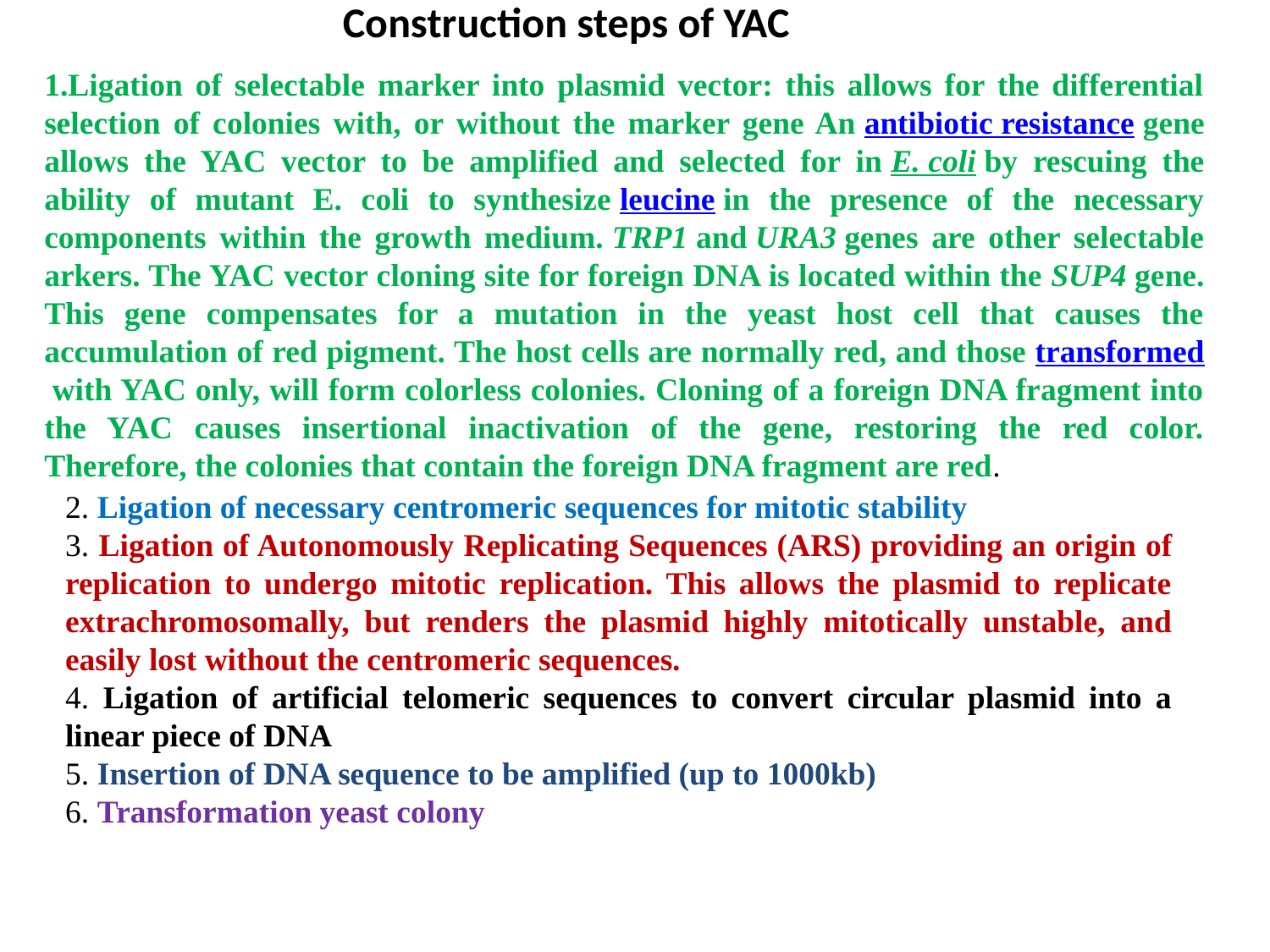

Construction steps of YAC
1.Ligation of selectable marker into plasmid vector: this allows for the differential selection of colonies with, or without the marker gene An antibiotic resistance gene allows the YAC vector to be amplified and selected for in E. coli by rescuing the ability of mutant E. coli to synthesize leucine in the presence of the necessary components within the growth medium. TRP1 and URA3 genes are other selectable arkers. The YAC vector cloning site for foreign DNA is located within the SUP4 gene. This gene compensates for a mutation in the yeast host cell that causes the accumulation of red pigment. The host cells are normally red, and those transformed with YAC only, will form colorless colonies. Cloning of a foreign DNA fragment into the YAC causes insertional inactivation of the gene, restoring the red color. Therefore, the colonies that contain the foreign DNA fragment are red.

2. Ligation of necessary centromeric sequences for mitotic stability
3. Ligation of Autonomously Replicating Sequences (ARS) providing an origin of replication to undergo mitotic replication. This allows the plasmid to replicate extrachromosomally, but renders the plasmid highly mitotically unstable, and easily lost without the centromeric sequences.
4. Ligation of artificial telomeric sequences to convert circular plasmid into a linear piece of DNA
5. Insertion of DNA sequence to be amplified (up to 1000kb)
6. Transformation yeast colony